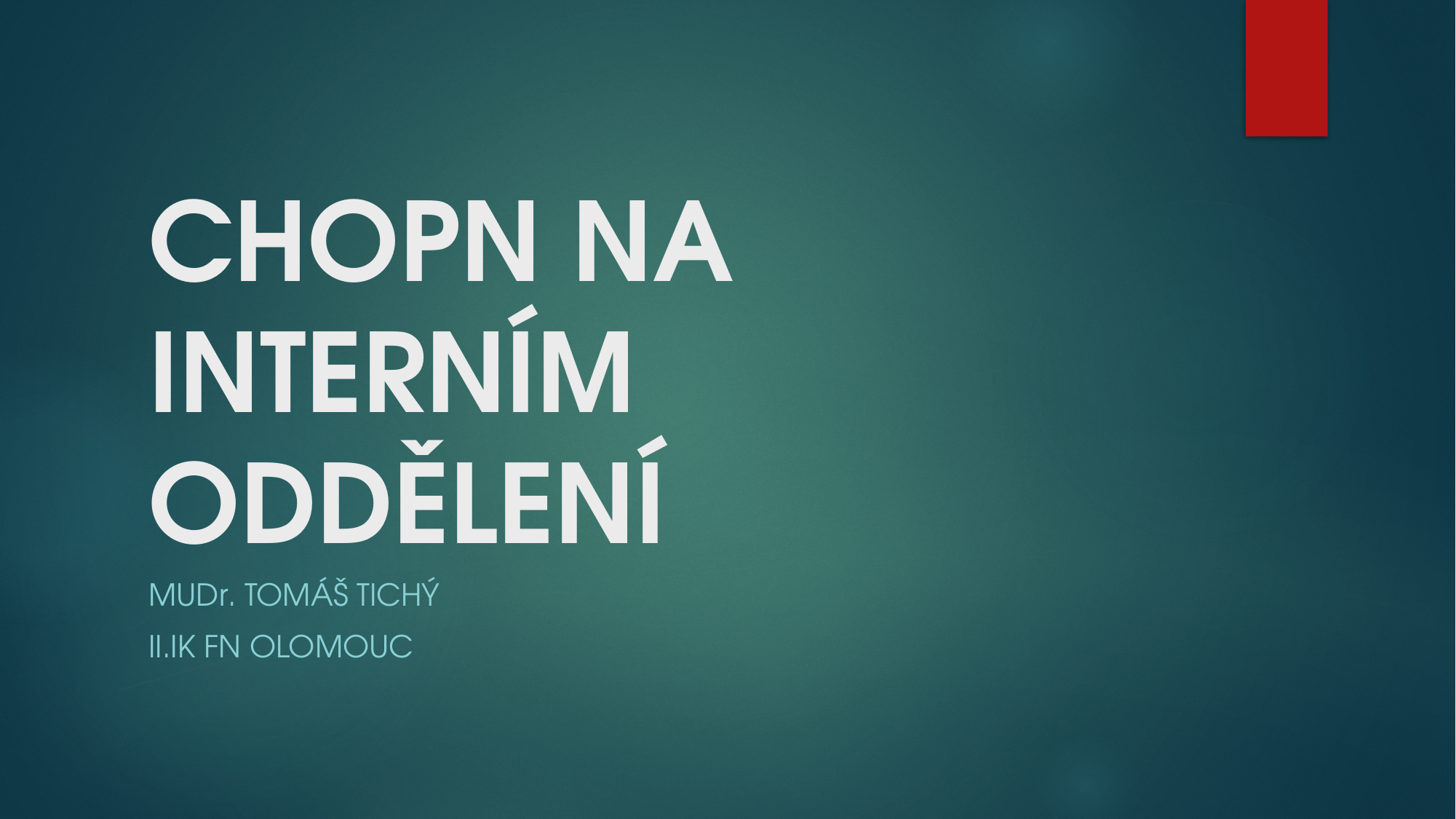

# CHOPN NA INTERNÍM ODDĚLENÍ
MUDr. Tomáš Tichý
II.IK FN Olomouc